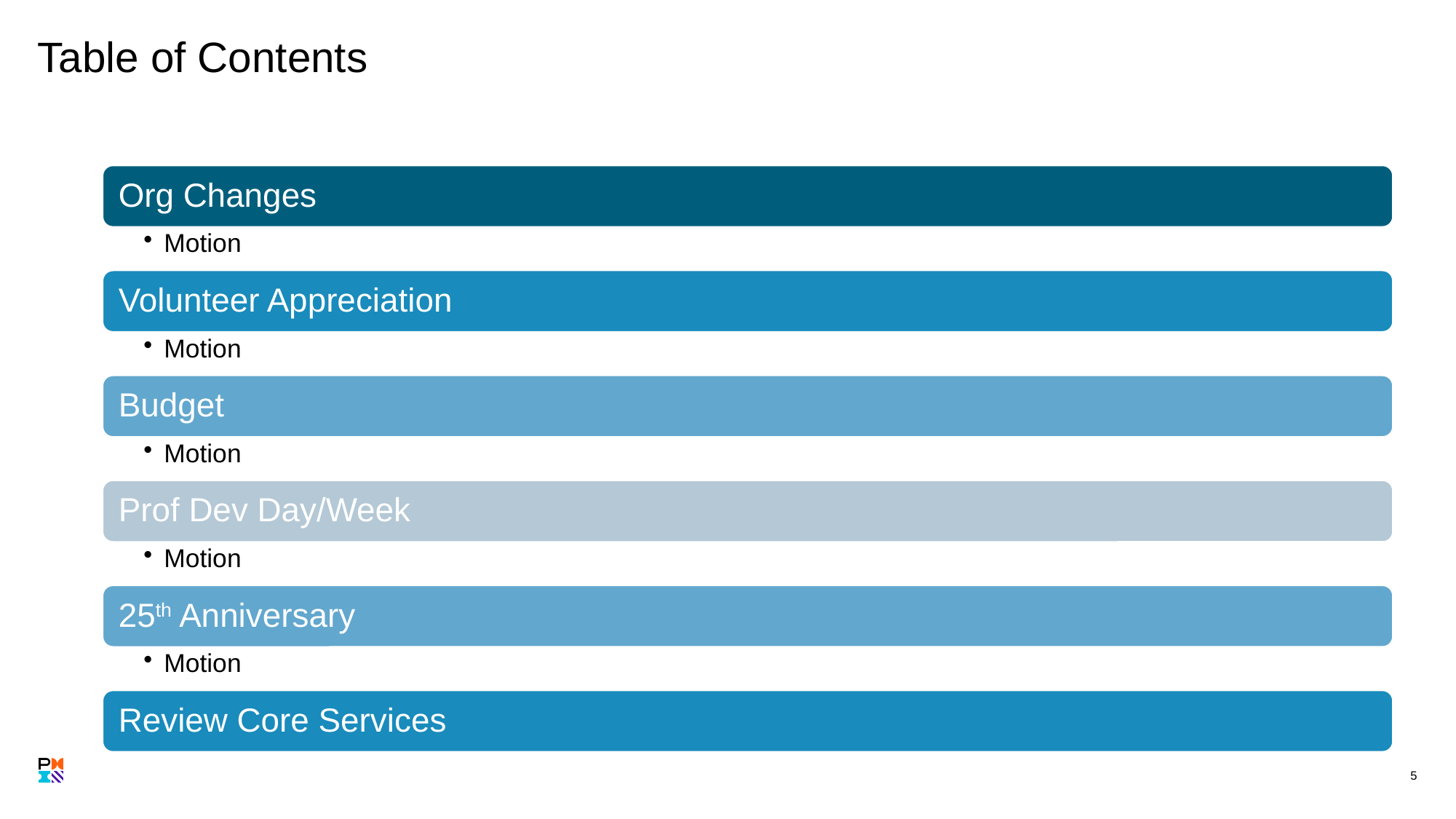

# Table of Contents
Org Changes
Motion
Volunteer Appreciation
Motion
Budget
Motion
Prof Dev Day/Week
Motion
25th Anniversary
Motion
Review Core Services
5